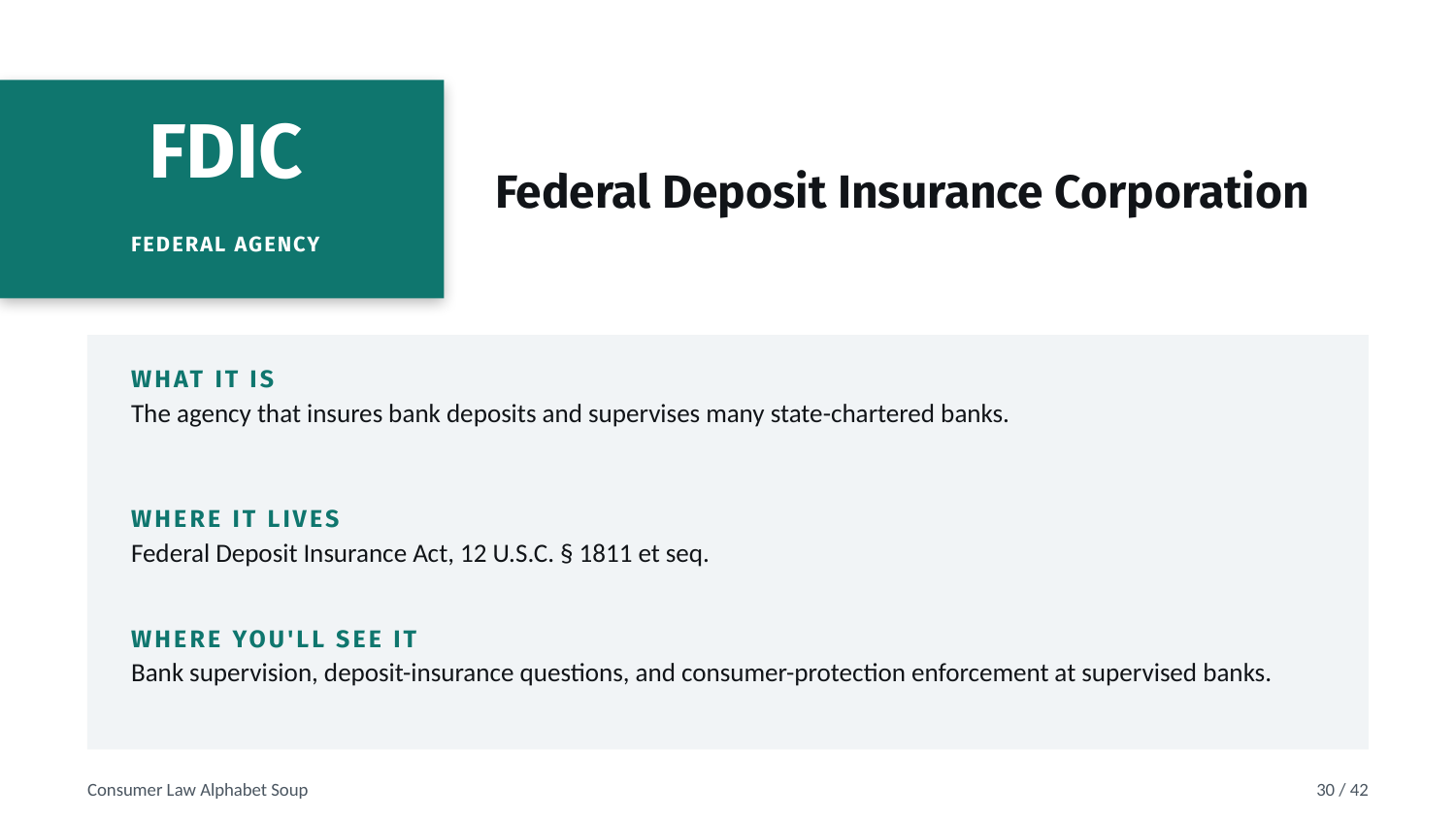

Federal Deposit Insurance Corporation
FDIC
FEDERAL AGENCY

WHAT IT IS
The agency that insures bank deposits and supervises many state-chartered banks.
WHERE IT LIVES
Federal Deposit Insurance Act, 12 U.S.C. § 1811 et seq.
WHERE YOU'LL SEE IT
Bank supervision, deposit-insurance questions, and consumer-protection enforcement at supervised banks.
Consumer Law Alphabet Soup
30 / 42